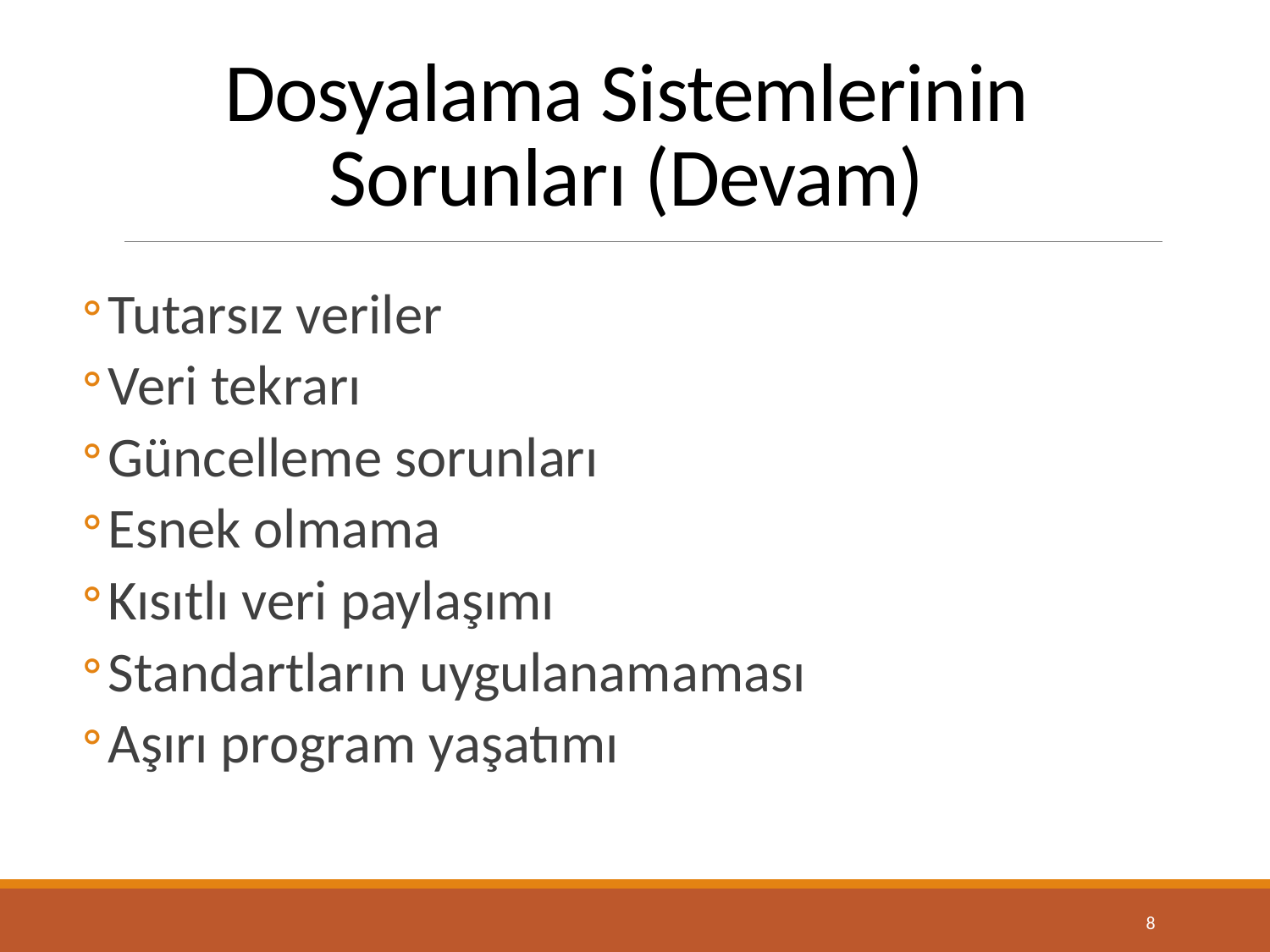

# Dosyalama Sistemlerinin Sorunları (Devam)
Tutarsız veriler
Veri tekrarı
Güncelleme sorunları
Esnek olmama
Kısıtlı veri paylaşımı
Standartların uygulanamaması
Aşırı program yaşatımı

8